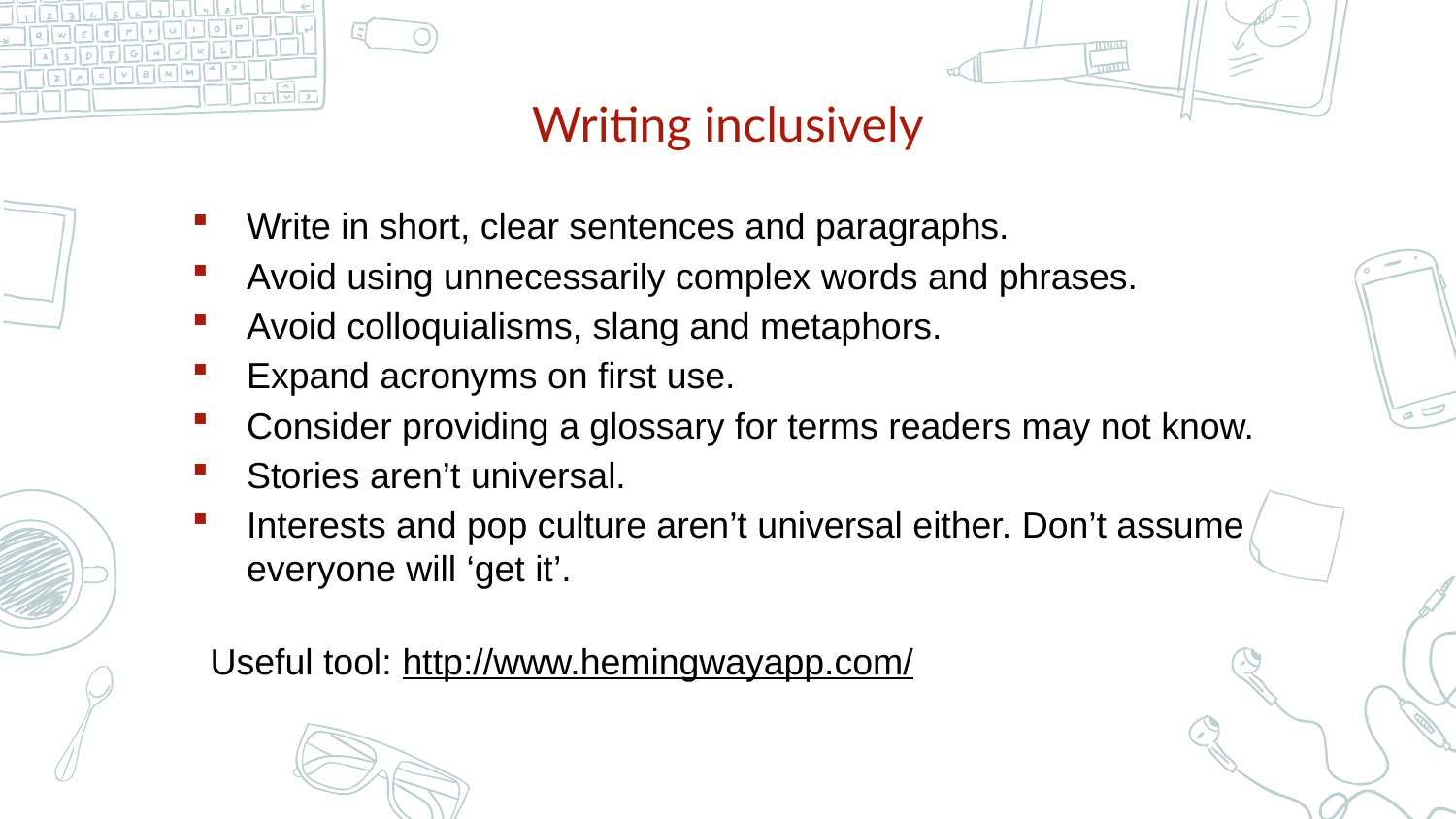

# Writing inclusively
Write in short, clear sentences and paragraphs.
Avoid using unnecessarily complex words and phrases.
Avoid colloquialisms, slang and metaphors.
Expand acronyms on first use.
Consider providing a glossary for terms readers may not know.
Stories aren’t universal.
Interests and pop culture aren’t universal either. Don’t assume everyone will ‘get it’.

Useful tool: http://www.hemingwayapp.com/